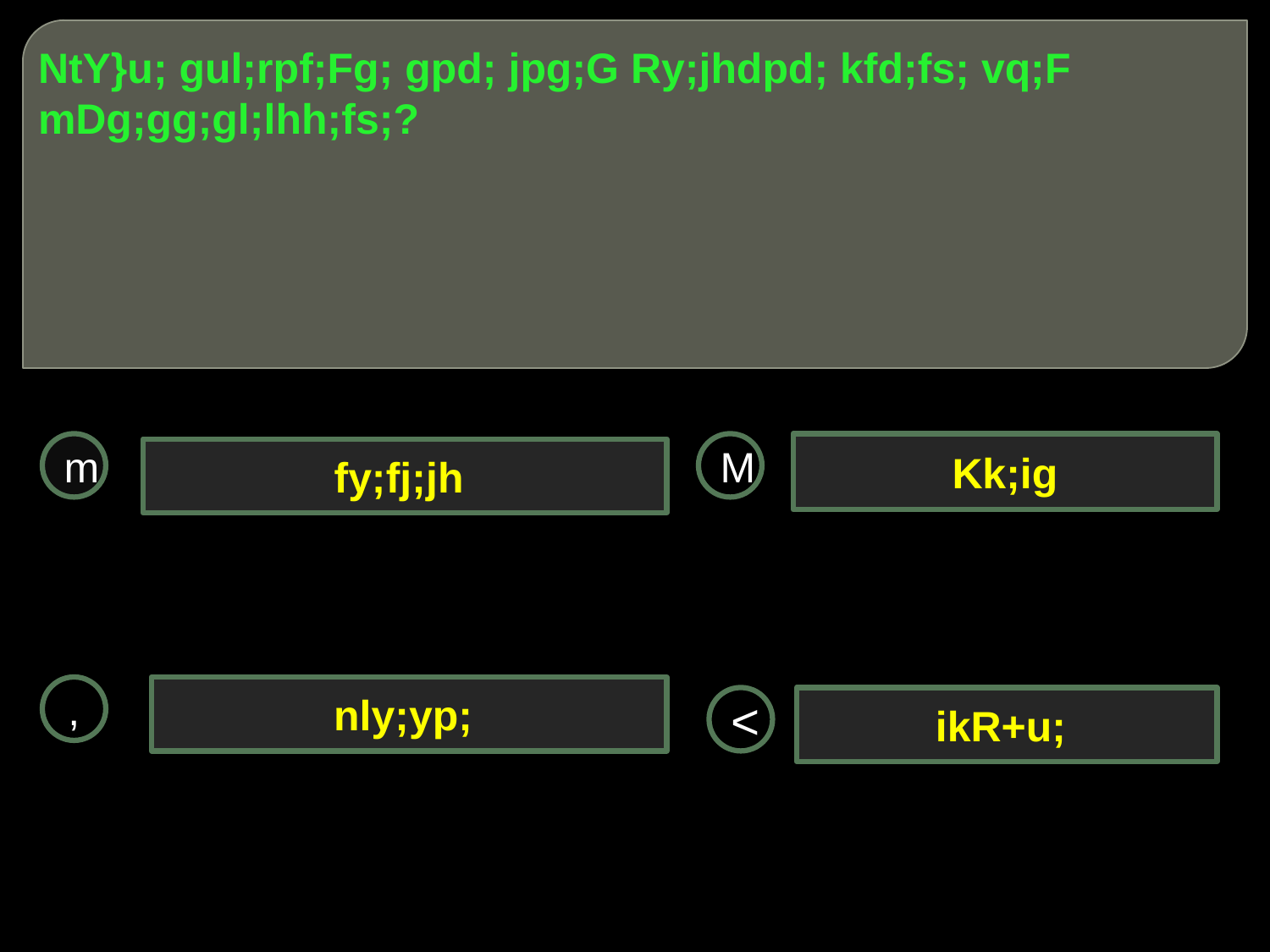

# NtY}u; gul;rpf;Fg; gpd; jpg;G Ry;jhdpd; kfd;fs; vq;F mDg;gg;gl;lhh;fs;?

m
M
 Kk;ig
fy;fj;jh
,
nly;yp;
<
ikR+u;